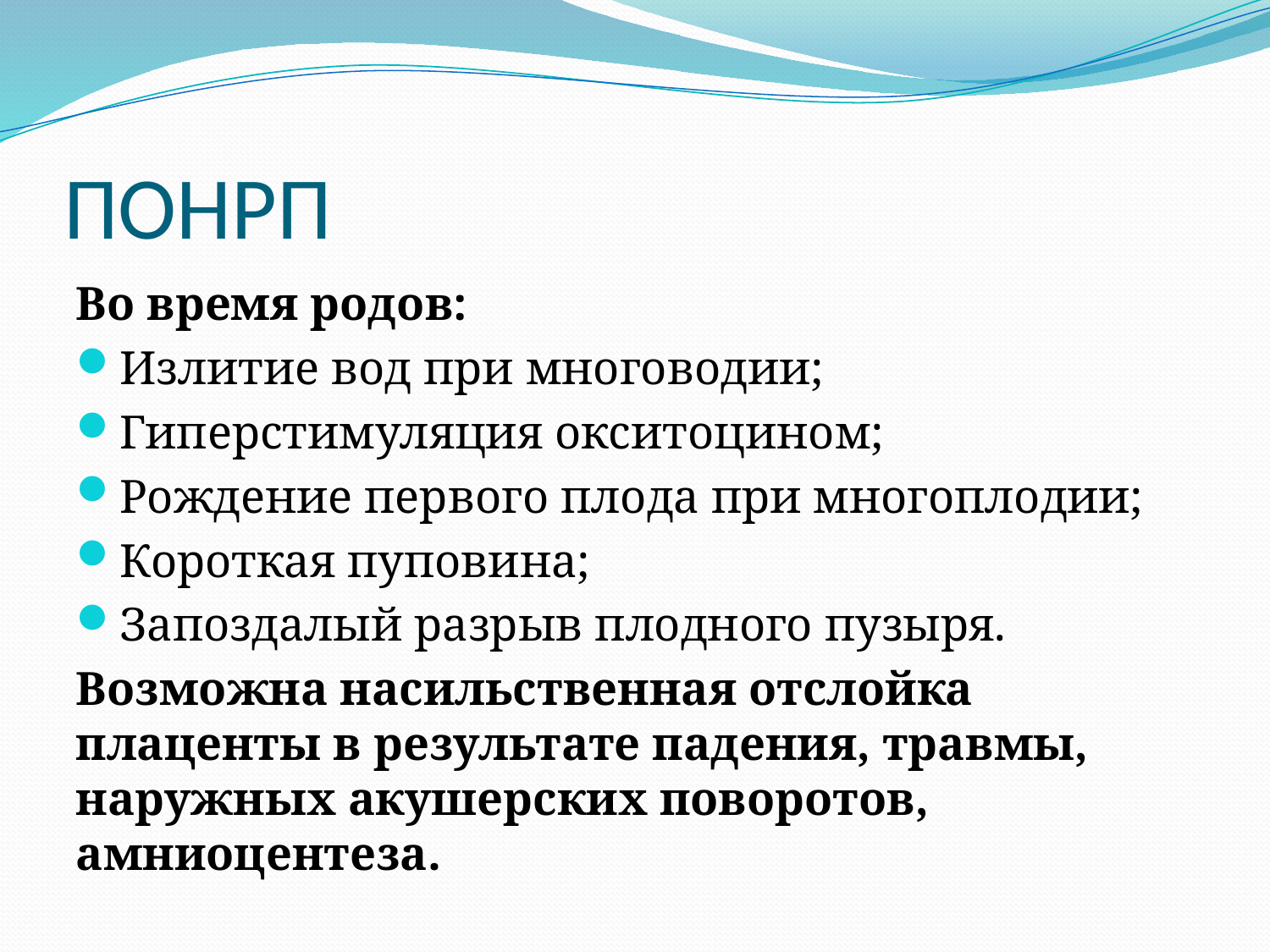

# ПОНРП
Во время родов:
Излитие вод при многоводии;
Гиперстимуляция окситоцином;
Рождение первого плода при многоплодии;
Короткая пуповина;
Запоздалый разрыв плодного пузыря.
Возможна насильственная отслойка плаценты в результате падения, травмы, наружных акушерских поворотов, амниоцентеза.